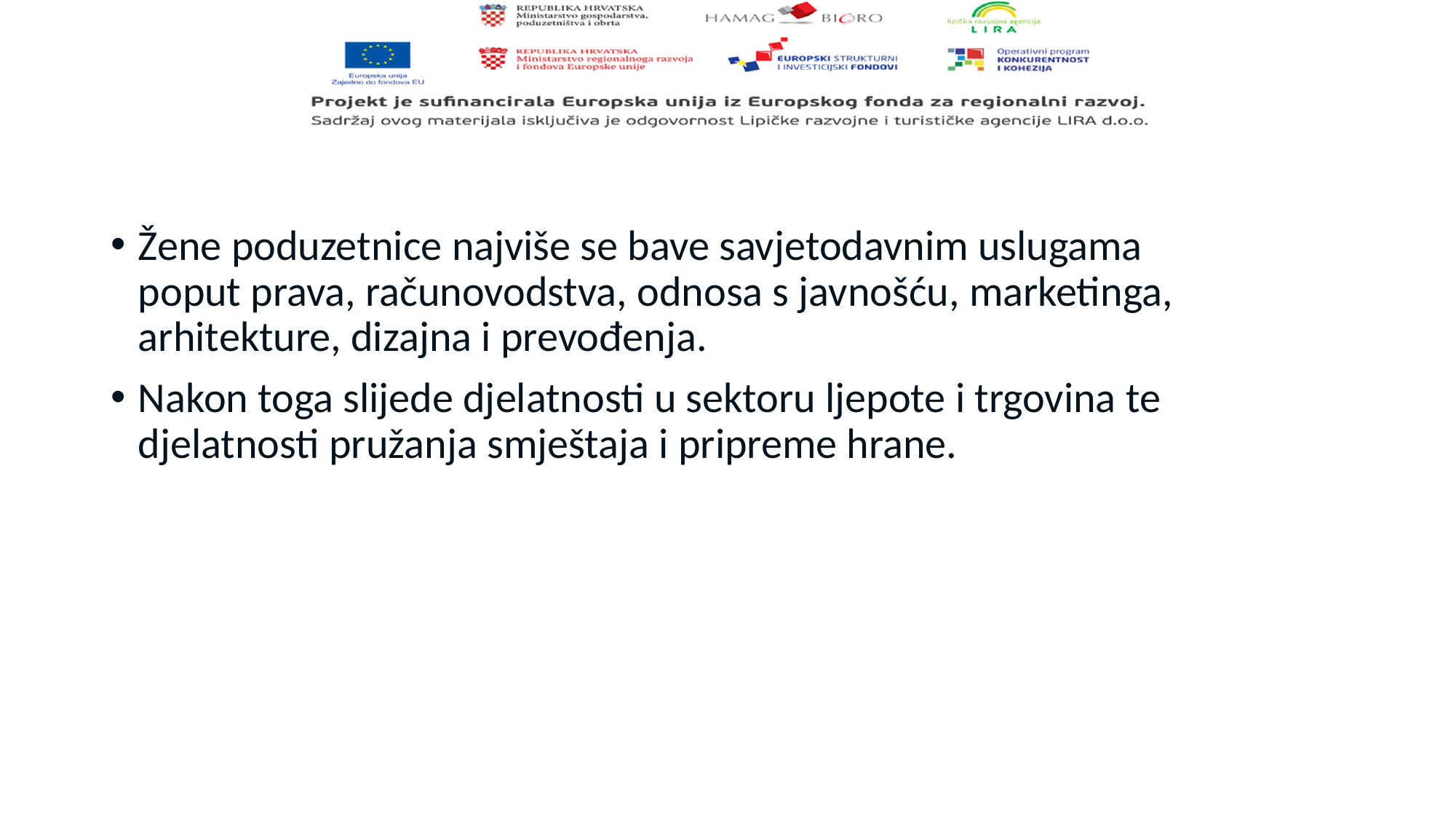

Žene poduzetnice najviše se bave savjetodavnim uslugama poput prava, računovodstva, odnosa s javnošću, marketinga, arhitekture, dizajna i prevođenja.
Nakon toga slijede djelatnosti u sektoru ljepote i trgovina te djelatnosti pružanja smještaja i pripreme hrane.